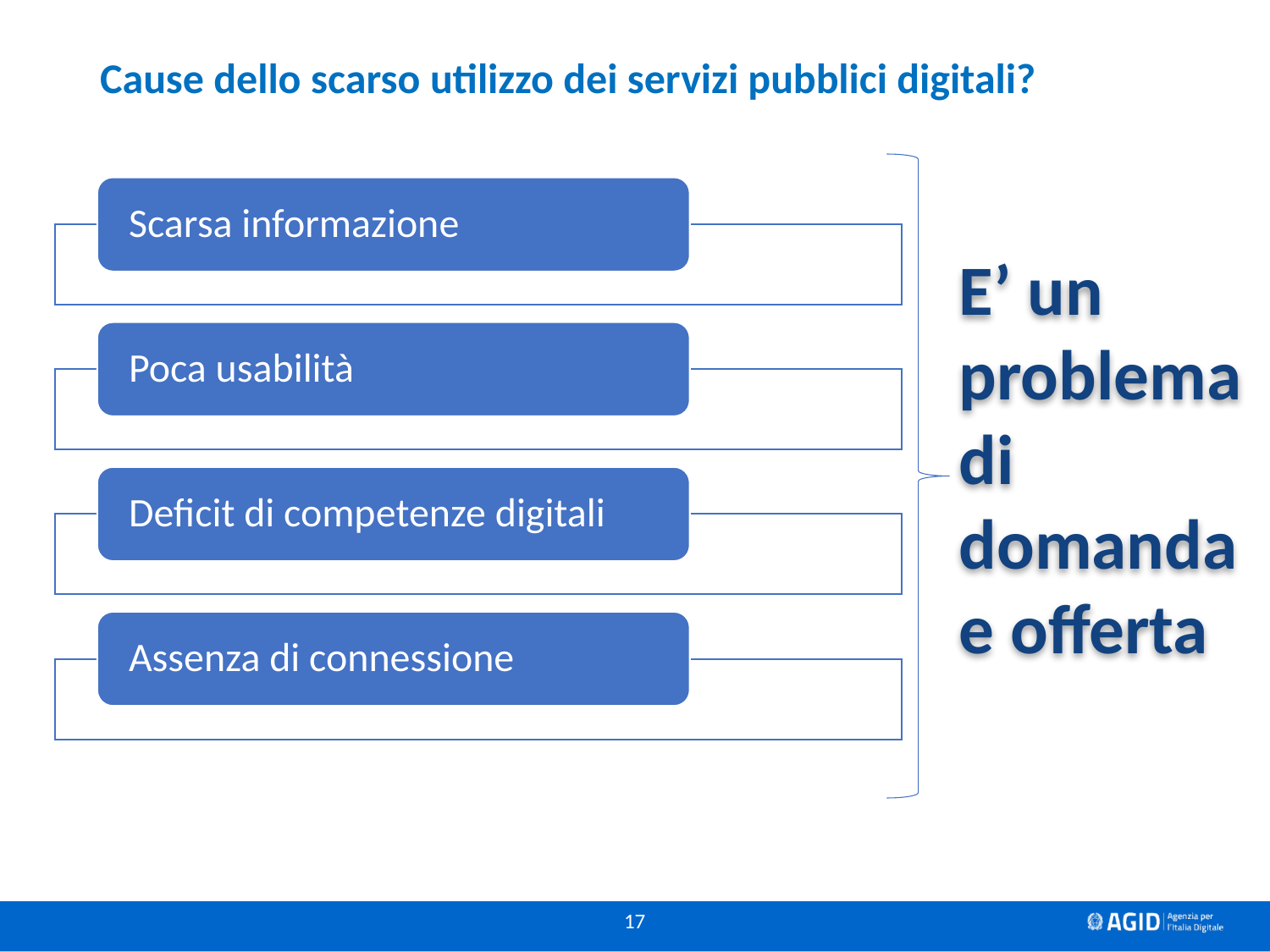

# Cause dello scarso utilizzo dei servizi pubblici digitali?

Scarsa informazione
Poca usabilità
Deficit di competenze digitali
Assenza di connessione
E’ un problema di domanda e offerta